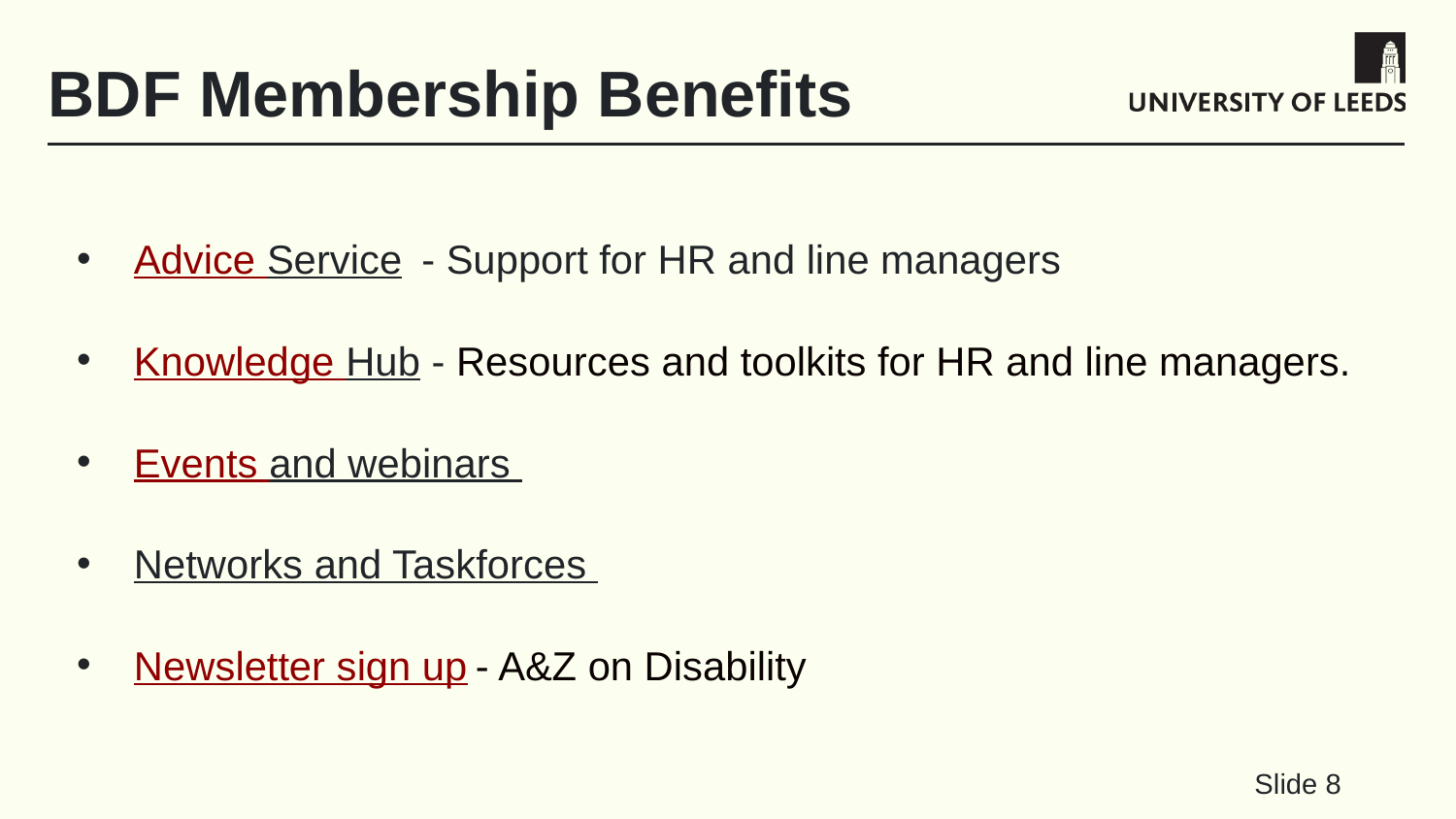

# BDF Membership Benefits
Advice Service  - Support for HR and line managers
Knowledge Hub - Resources and toolkits for HR and line managers.
Events and webinars
Networks and Taskforces
Newsletter sign up - A&Z on Disability
Slide 8